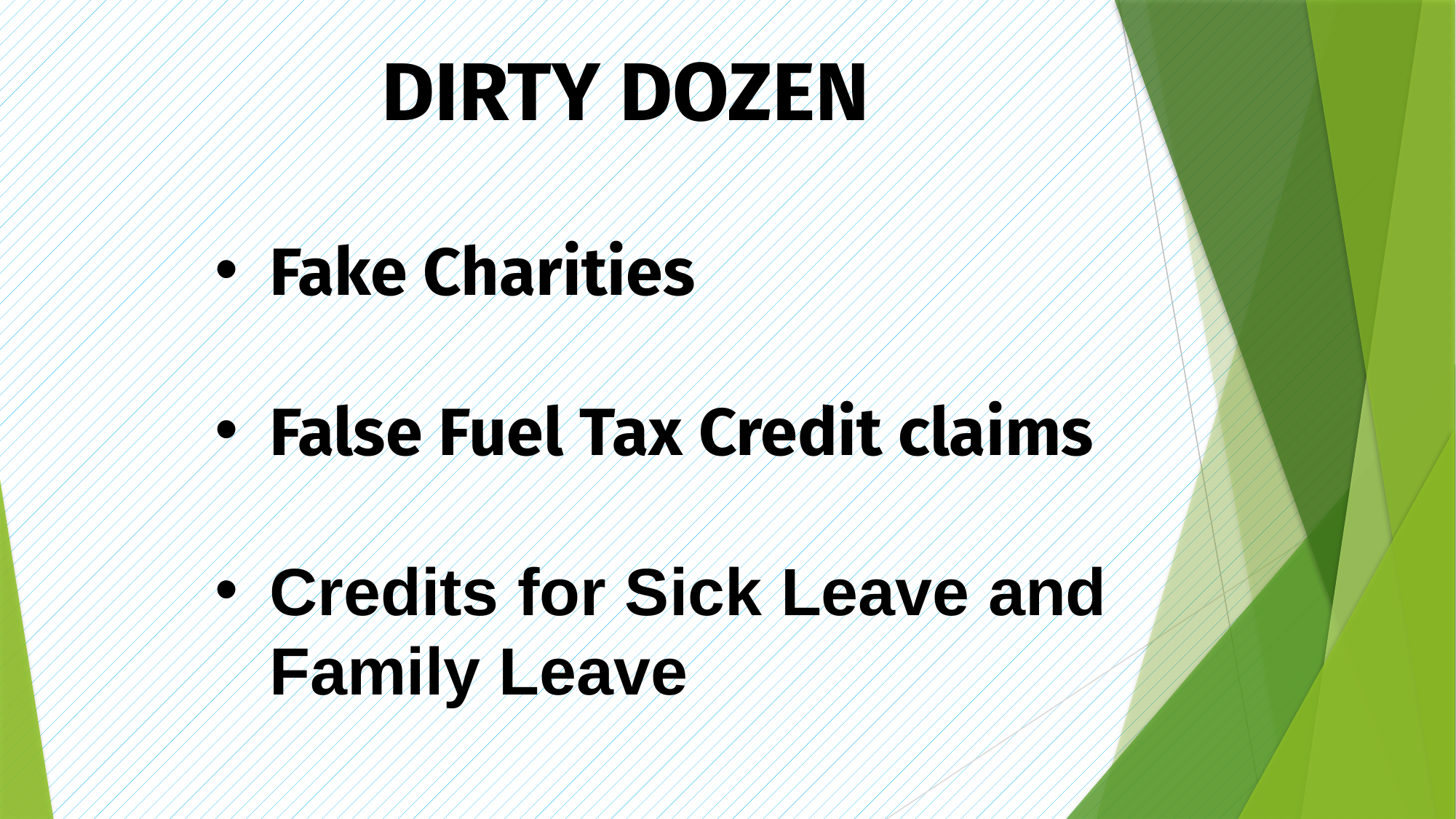

Dirty Dozen

Fake Charities

False Fuel Tax Credit claims

Credits for Sick Leave and Family Leave